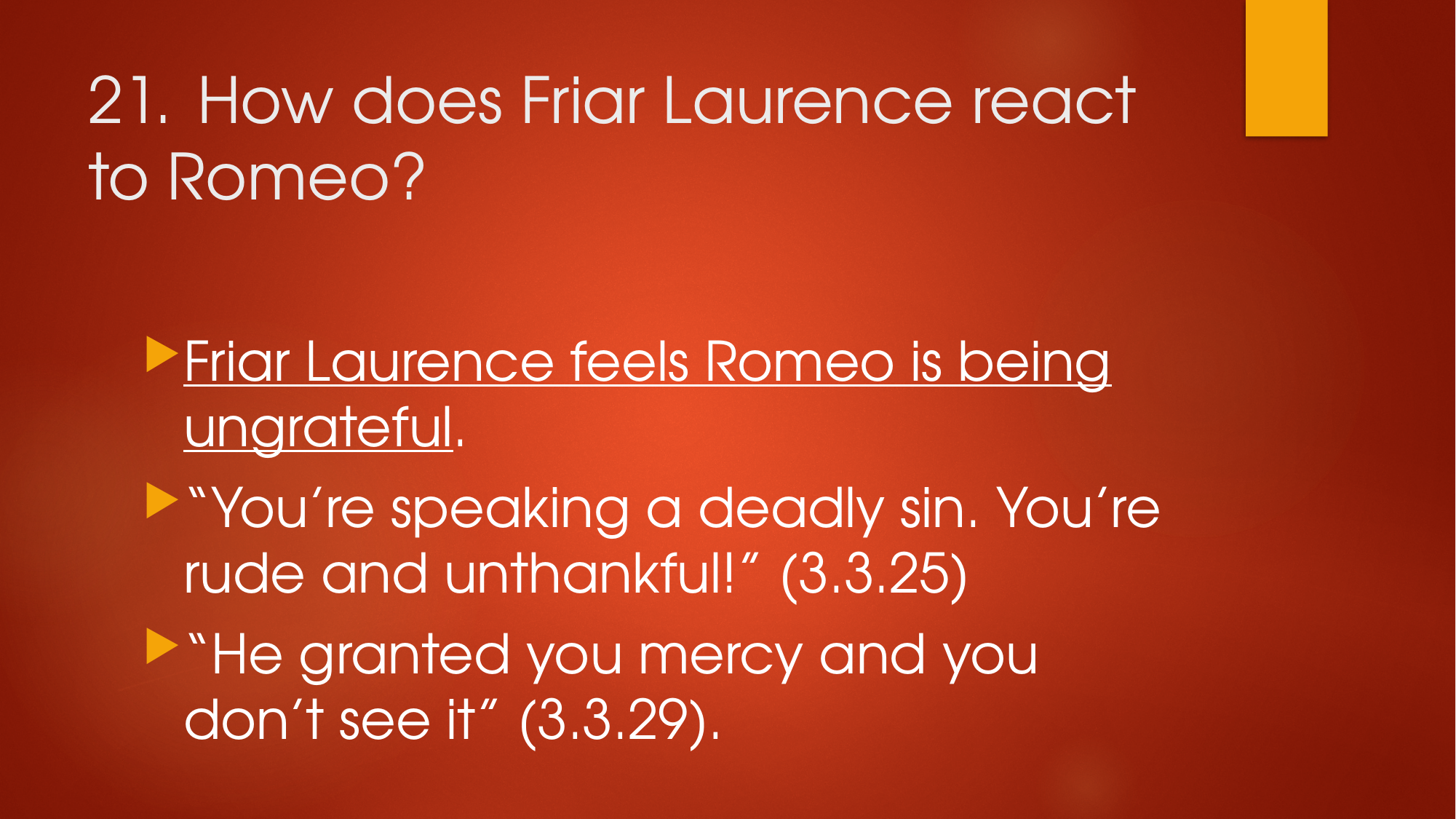

# 21.	How does Friar Laurence react to Romeo?
Friar Laurence feels Romeo is being ungrateful.
“You’re speaking a deadly sin. You’re rude and unthankful!” (3.3.25)
“He granted you mercy and you don’t see it” (3.3.29).